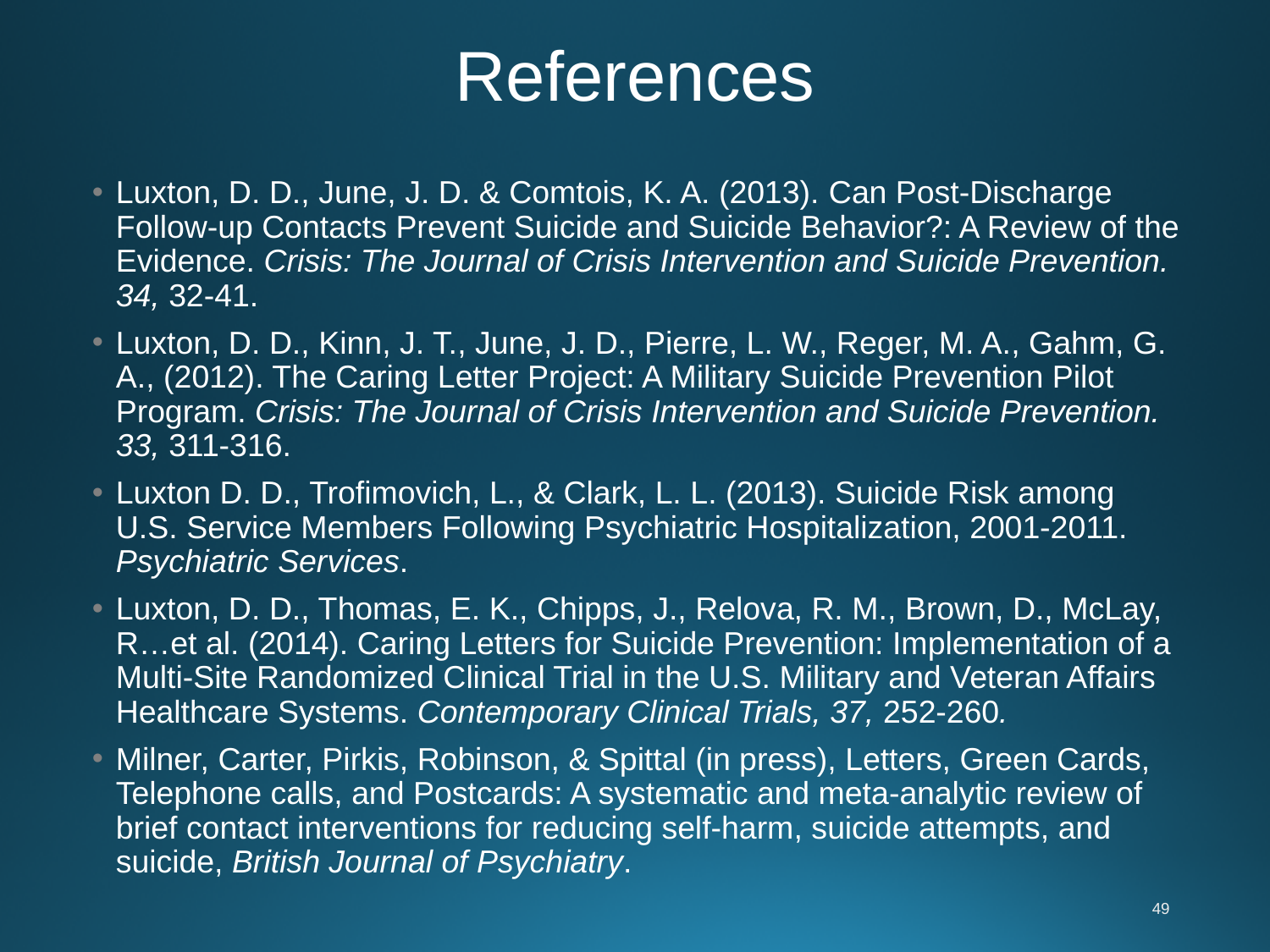

# References
Luxton, D. D., June, J. D. & Comtois, K. A. (2013). Can Post-Discharge Follow-up Contacts Prevent Suicide and Suicide Behavior?: A Review of the Evidence. Crisis: The Journal of Crisis Intervention and Suicide Prevention. 34, 32-41.
Luxton, D. D., Kinn, J. T., June, J. D., Pierre, L. W., Reger, M. A., Gahm, G. A., (2012). The Caring Letter Project: A Military Suicide Prevention Pilot Program. Crisis: The Journal of Crisis Intervention and Suicide Prevention. 33, 311-316.
Luxton D. D., Trofimovich, L., & Clark, L. L. (2013). Suicide Risk among U.S. Service Members Following Psychiatric Hospitalization, 2001-2011. Psychiatric Services.
Luxton, D. D., Thomas, E. K., Chipps, J., Relova, R. M., Brown, D., McLay, R…et al. (2014). Caring Letters for Suicide Prevention: Implementation of a Multi-Site Randomized Clinical Trial in the U.S. Military and Veteran Affairs Healthcare Systems. Contemporary Clinical Trials, 37, 252-260.
Milner, Carter, Pirkis, Robinson, & Spittal (in press), Letters, Green Cards, Telephone calls, and Postcards: A systematic and meta-analytic review of brief contact interventions for reducing self-harm, suicide attempts, and suicide, British Journal of Psychiatry.

49